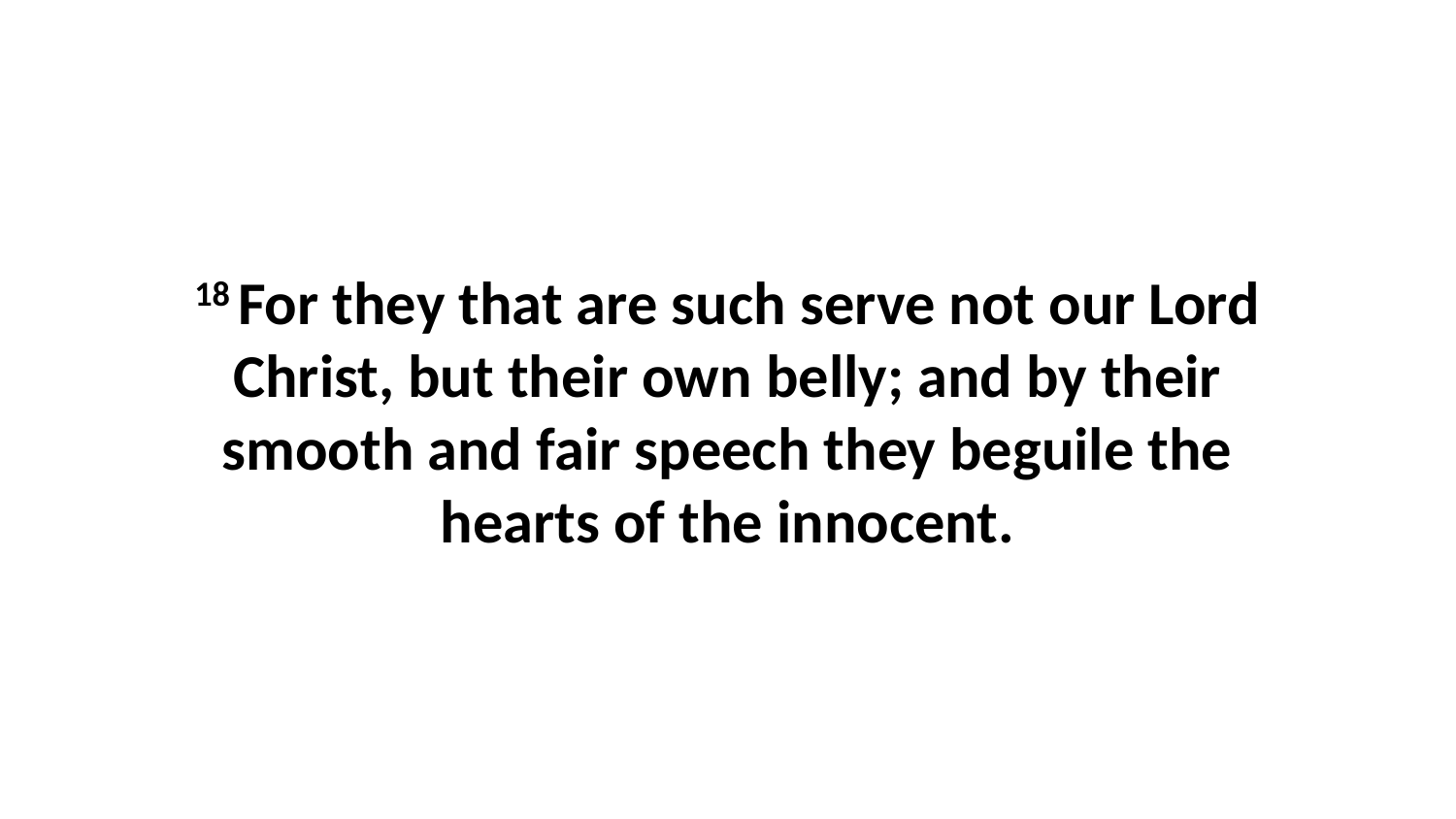

18 For they that are such serve not our Lord Christ, but their own belly; and by their smooth and fair speech they beguile the hearts of the innocent.